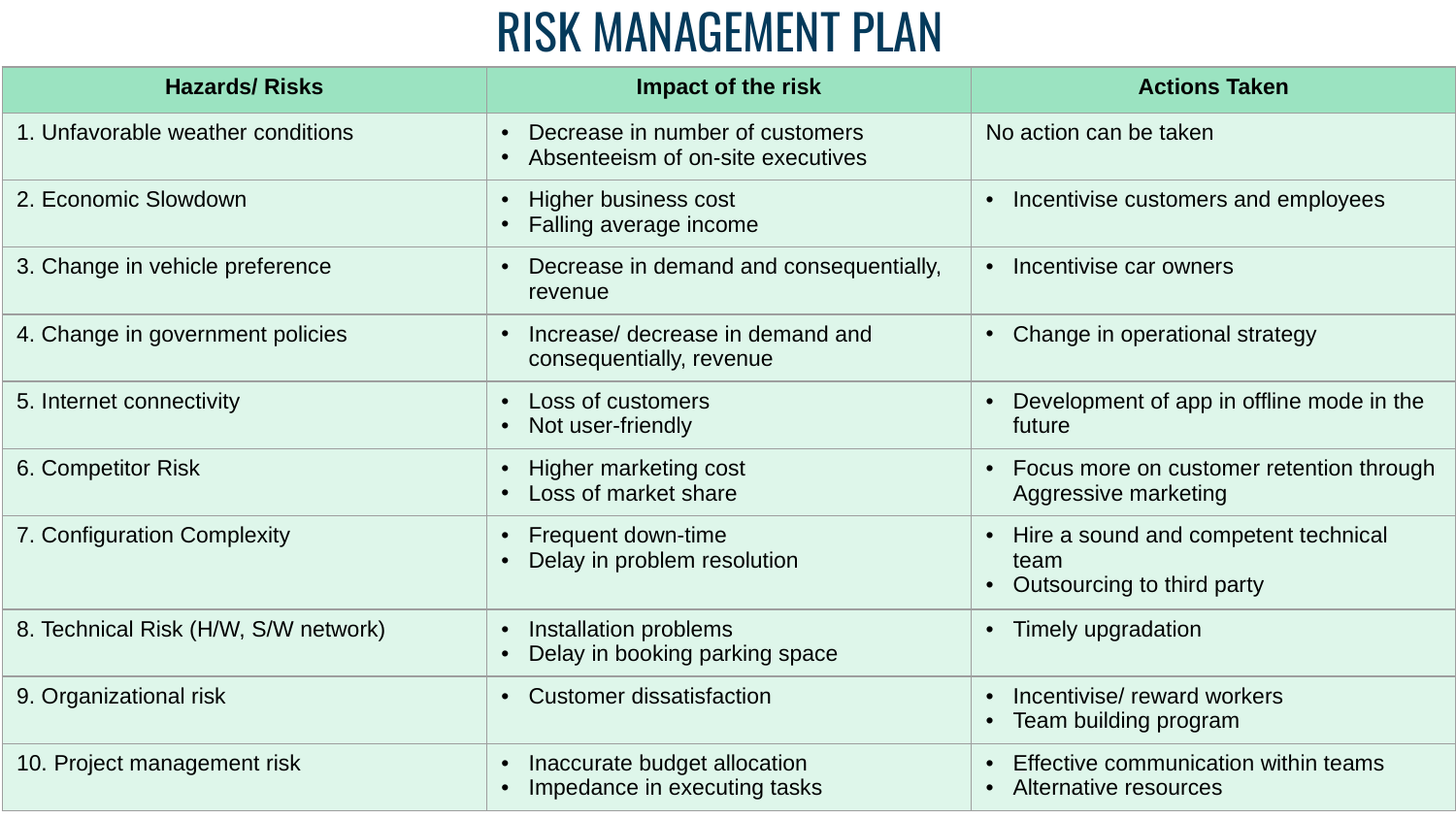

# RISK MANAGEMENT PLAN
| Hazards/ Risks | Impact of the risk | Actions Taken |
| --- | --- | --- |
| 1. Unfavorable weather conditions | Decrease in number of customers Absenteeism of on-site executives | No action can be taken |
| 2. Economic Slowdown | Higher business cost Falling average income | Incentivise customers and employees |
| 3. Change in vehicle preference | Decrease in demand and consequentially, revenue | Incentivise car owners |
| 4. Change in government policies | Increase/ decrease in demand and consequentially, revenue | Change in operational strategy |
| 5. Internet connectivity | Loss of customers Not user-friendly | Development of app in offline mode in the future |
| 6. Competitor Risk | Higher marketing cost Loss of market share | Focus more on customer retention through Aggressive marketing |
| 7. Configuration Complexity | Frequent down-time Delay in problem resolution | Hire a sound and competent technical team Outsourcing to third party |
| 8. Technical Risk (H/W, S/W network) | Installation problems Delay in booking parking space | Timely upgradation |
| 9. Organizational risk | Customer dissatisfaction | Incentivise/ reward workers Team building program |
| 10. Project management risk | Inaccurate budget allocation Impedance in executing tasks | Effective communication within teams Alternative resources |